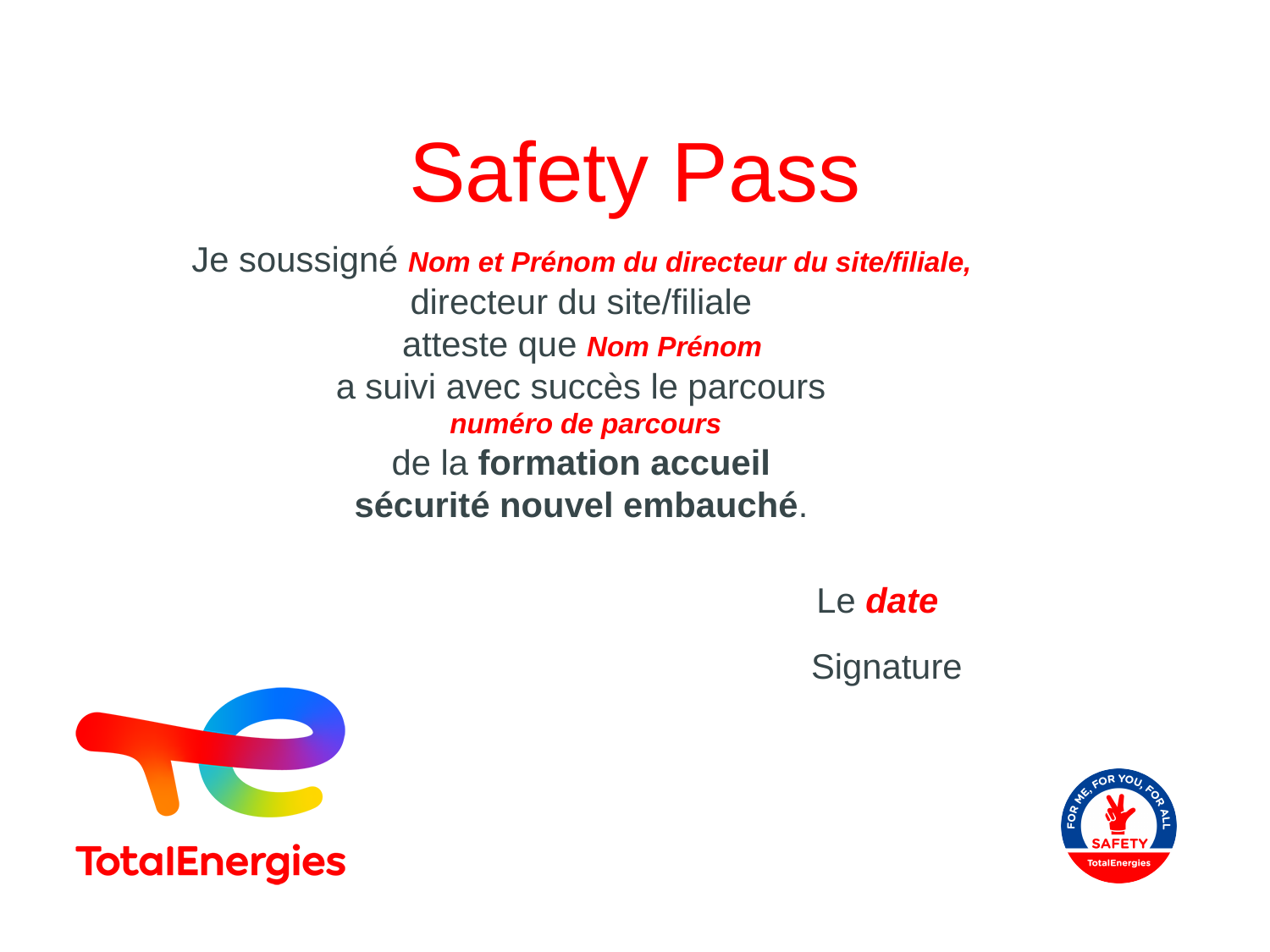

Safety Pass
Je soussigné Nom et Prénom du directeur du site/filiale,
directeur du site/filiale
atteste que Nom Prénom
a suivi avec succès le parcours
numéro de parcours
de la formation accueil
sécurité nouvel embauché.
Le date
Signature